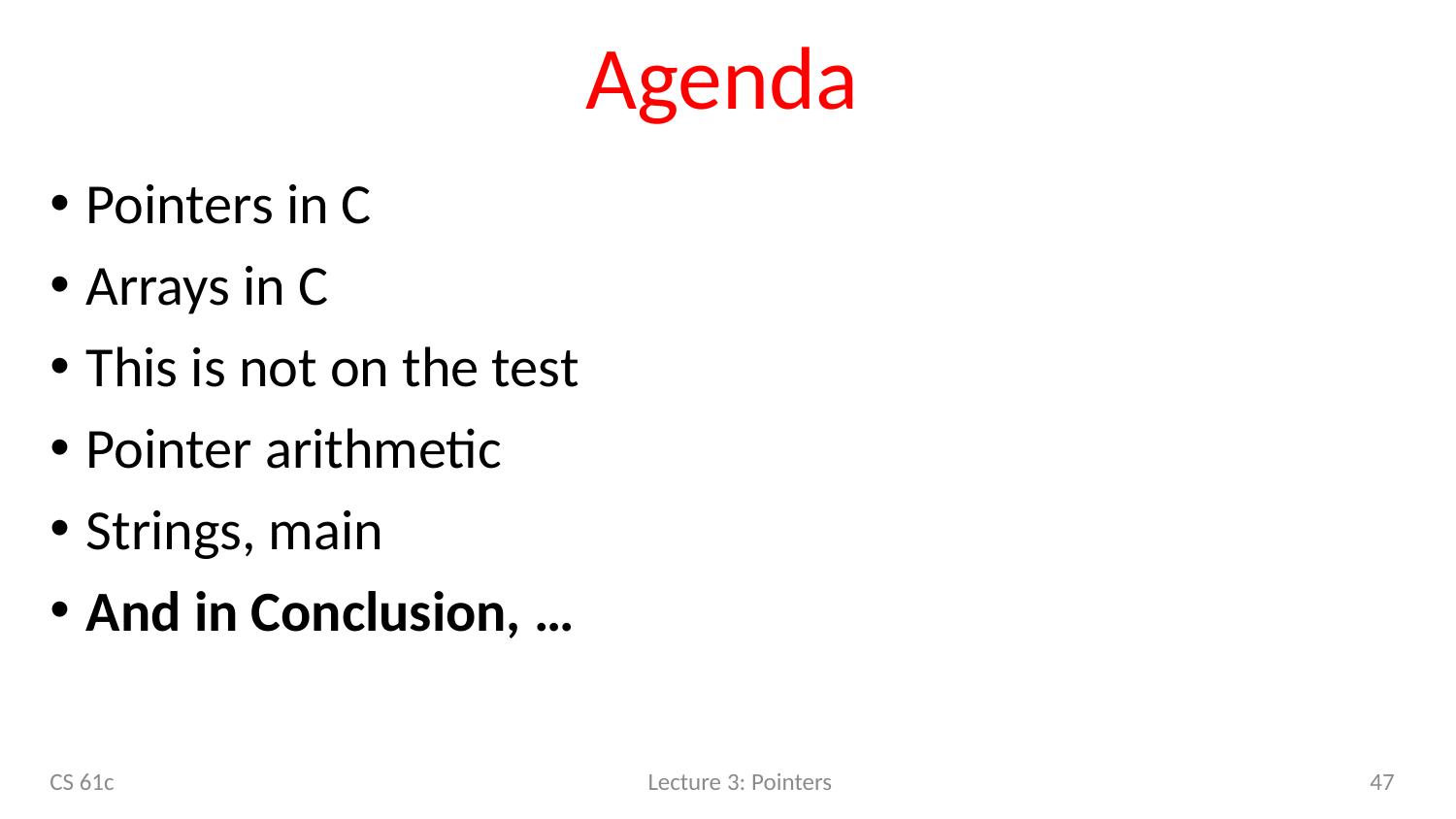

# Agenda
Pointers in C
Arrays in C
This is not on the test
Pointer arithmetic
Strings, main
And in Conclusion, …
47
CS 61c
Lecture 3: Pointers